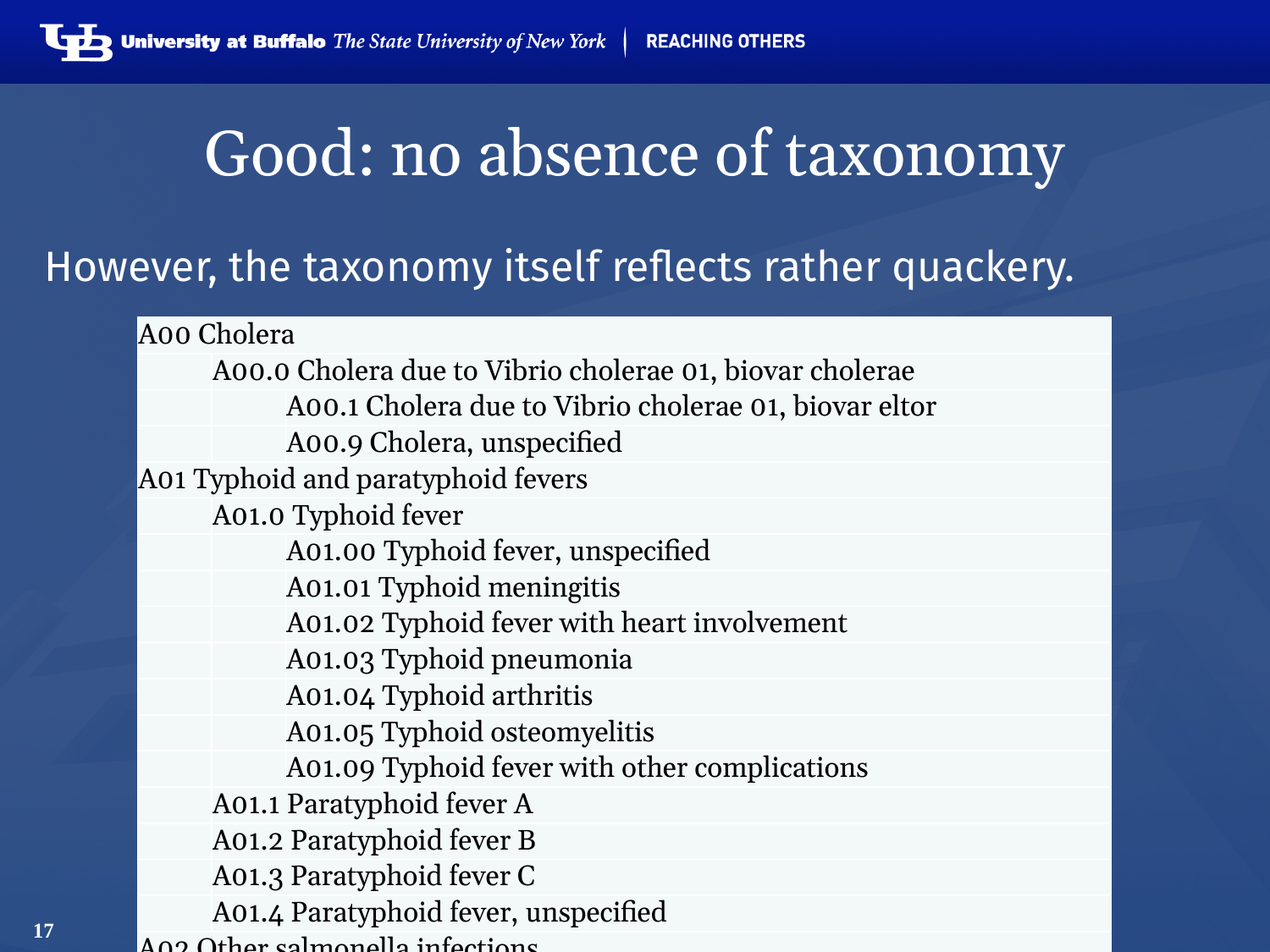

# Good: no absence of taxonomy
However, the taxonomy itself reflects rather quackery.
| A00 Cholera |  |  |
| --- | --- | --- |
|  | A00.0 Cholera due to Vibrio cholerae 01, biovar cholerae |  |
|  |  | A00.1 Cholera due to Vibrio cholerae 01, biovar eltor |
|  |  | A00.9 Cholera, unspecified |
| A01 Typhoid and paratyphoid fevers |  |  |
|  | A01.0 Typhoid fever |  |
|  |  | A01.00 Typhoid fever, unspecified |
|  |  | A01.01 Typhoid meningitis |
|  |  | A01.02 Typhoid fever with heart involvement |
|  |  | A01.03 Typhoid pneumonia |
|  |  | A01.04 Typhoid arthritis |
|  |  | A01.05 Typhoid osteomyelitis |
|  |  | A01.09 Typhoid fever with other complications |
|  | A01.1 Paratyphoid fever A |  |
|  | A01.2 Paratyphoid fever B |  |
|  | A01.3 Paratyphoid fever C |  |
|  | A01.4 Paratyphoid fever, unspecified |  |
| A02 Other salmonella infections |  |  |
17